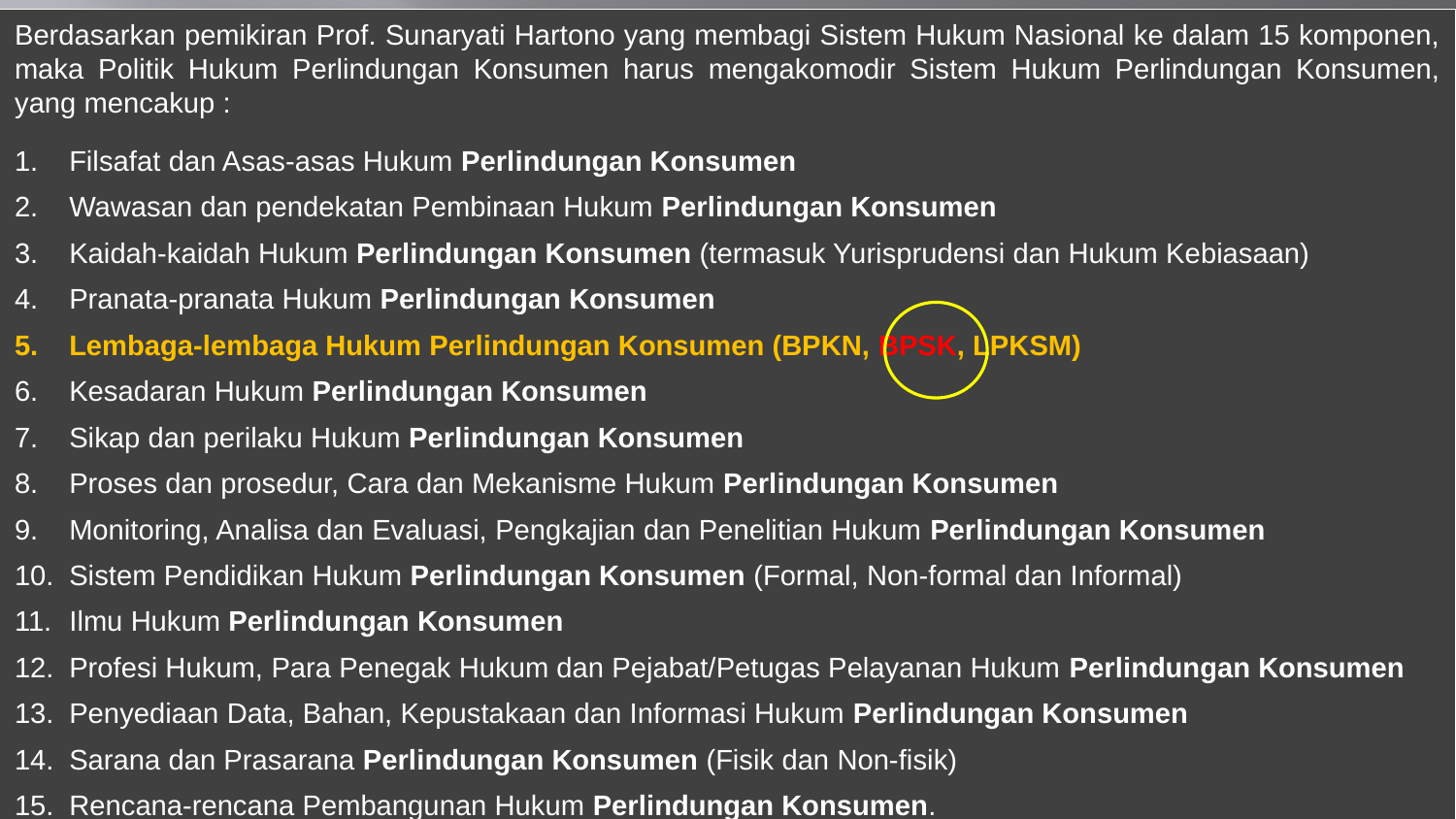

Berdasarkan pemikiran Prof. Sunaryati Hartono yang membagi Sistem Hukum Nasional ke dalam 15 komponen, maka Politik Hukum Perlindungan Konsumen harus mengakomodir Sistem Hukum Perlindungan Konsumen, yang mencakup :
Filsafat dan Asas-asas Hukum Perlindungan Konsumen
Wawasan dan pendekatan Pembinaan Hukum Perlindungan Konsumen
Kaidah-kaidah Hukum Perlindungan Konsumen (termasuk Yurisprudensi dan Hukum Kebiasaan)
Pranata-pranata Hukum Perlindungan Konsumen
Lembaga-lembaga Hukum Perlindungan Konsumen (BPKN, BPSK, LPKSM)
Kesadaran Hukum Perlindungan Konsumen
Sikap dan perilaku Hukum Perlindungan Konsumen
Proses dan prosedur, Cara dan Mekanisme Hukum Perlindungan Konsumen
Monitoring, Analisa dan Evaluasi, Pengkajian dan Penelitian Hukum Perlindungan Konsumen
Sistem Pendidikan Hukum Perlindungan Konsumen (Formal, Non-formal dan Informal)
Ilmu Hukum Perlindungan Konsumen
Profesi Hukum, Para Penegak Hukum dan Pejabat/Petugas Pelayanan Hukum Perlindungan Konsumen
Penyediaan Data, Bahan, Kepustakaan dan Informasi Hukum Perlindungan Konsumen
Sarana dan Prasarana Perlindungan Konsumen (Fisik dan Non-fisik)
Rencana-rencana Pembangunan Hukum Perlindungan Konsumen.